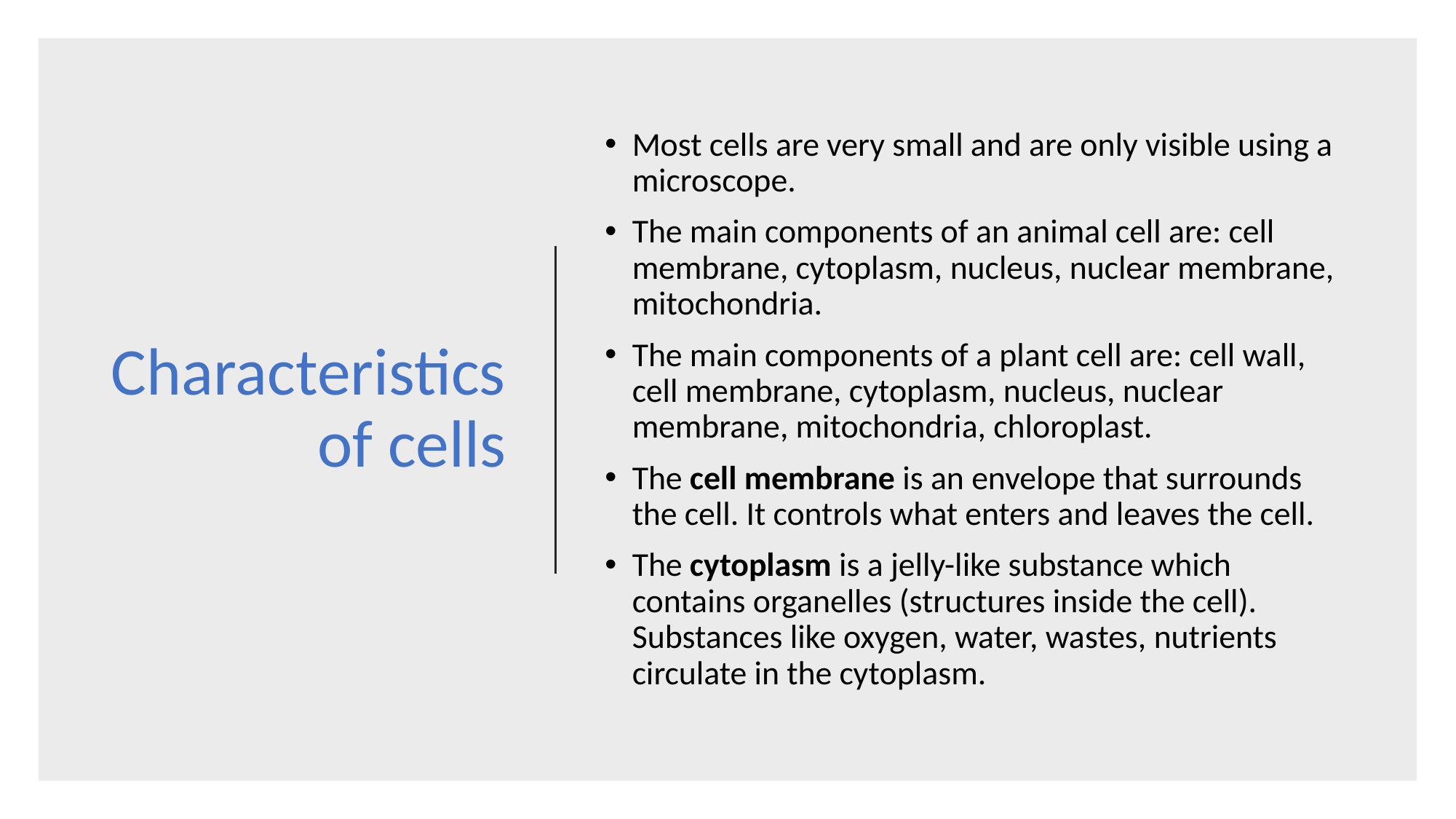

# Characteristics of cells
Most cells are very small and are only visible using a microscope.
The main components of an animal cell are: cell membrane, cytoplasm, nucleus, nuclear membrane, mitochondria.
The main components of a plant cell are: cell wall, cell membrane, cytoplasm, nucleus, nuclear membrane, mitochondria, chloroplast.
The cell membrane is an envelope that surrounds the cell. It controls what enters and leaves the cell.
The cytoplasm is a jelly-like substance which contains organelles (structures inside the cell). Substances like oxygen, water, wastes, nutrients circulate in the cytoplasm.